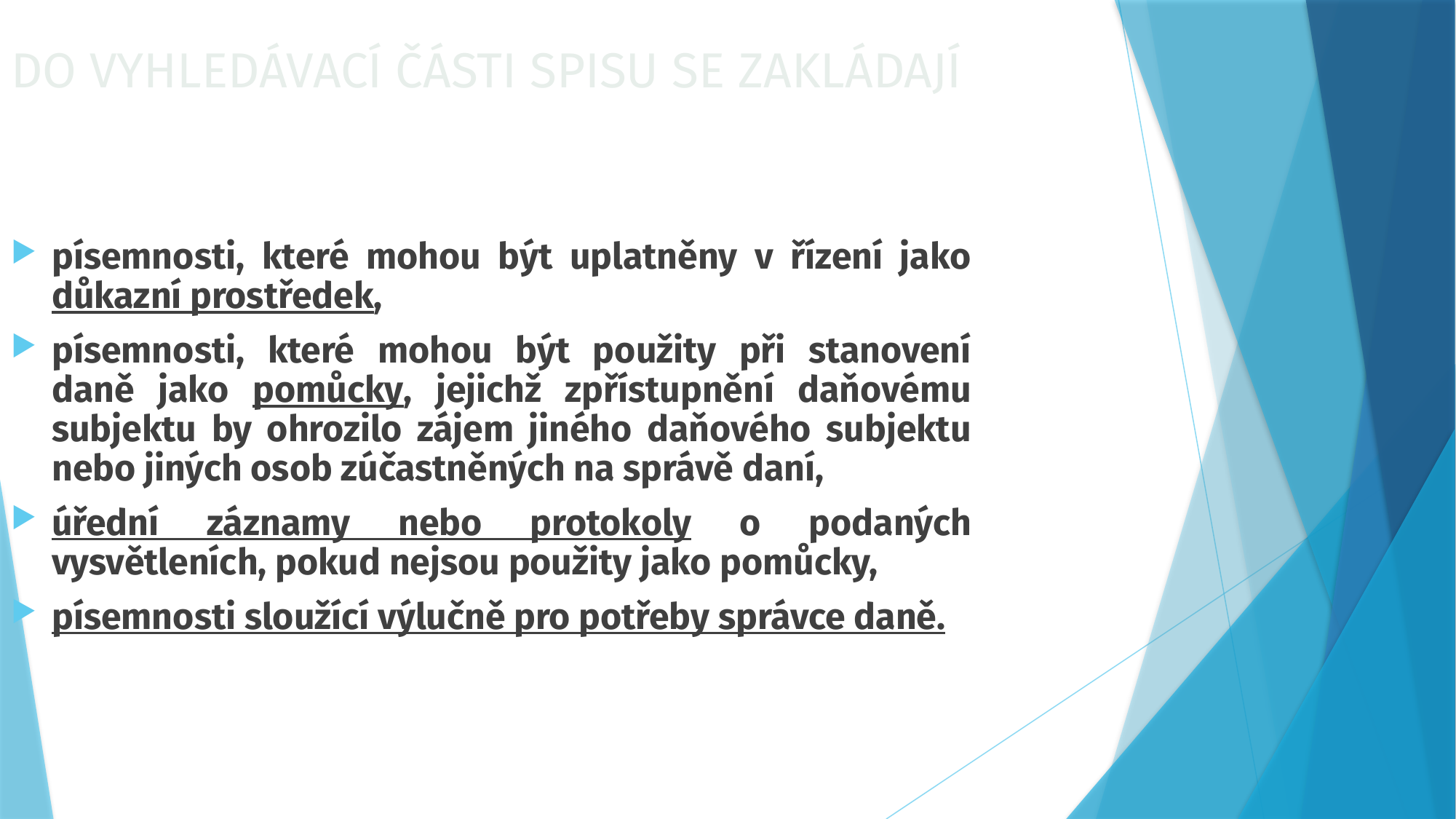

Do vyhledávací části spisu se zakládají
písemnosti, které mohou být uplatněny v řízení jako důkazní prostředek,
písemnosti, které mohou být použity při stanovení daně jako pomůcky, jejichž zpřístupnění daňovému subjektu by ohrozilo zájem jiného daňového subjektu nebo jiných osob zúčastněných na správě daní,
úřední záznamy nebo protokoly o podaných vysvětleních, pokud nejsou použity jako pomůcky,
písemnosti sloužící výlučně pro potřeby správce daně.